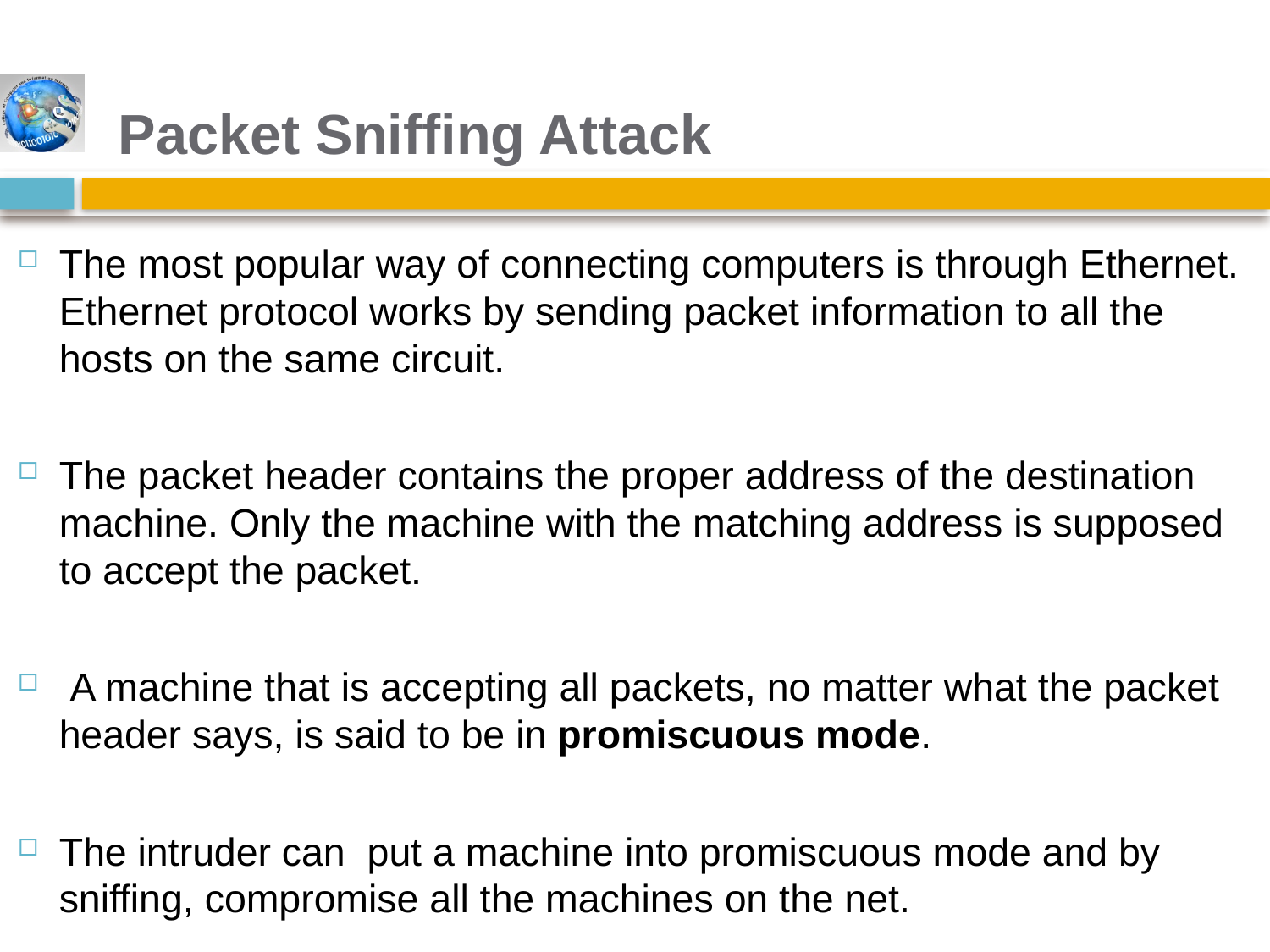

# Packet Sniffing Attack
The most popular way of connecting computers is through Ethernet. Ethernet protocol works by sending packet information to all the hosts on the same circuit.

The packet header contains the proper address of the destination machine. Only the machine with the matching address is supposed to accept the packet.

 A machine that is accepting all packets, no matter what the packet header says, is said to be in promiscuous mode.

The intruder can  put a machine into promiscuous mode and by sniffing, compromise all the machines on the net.